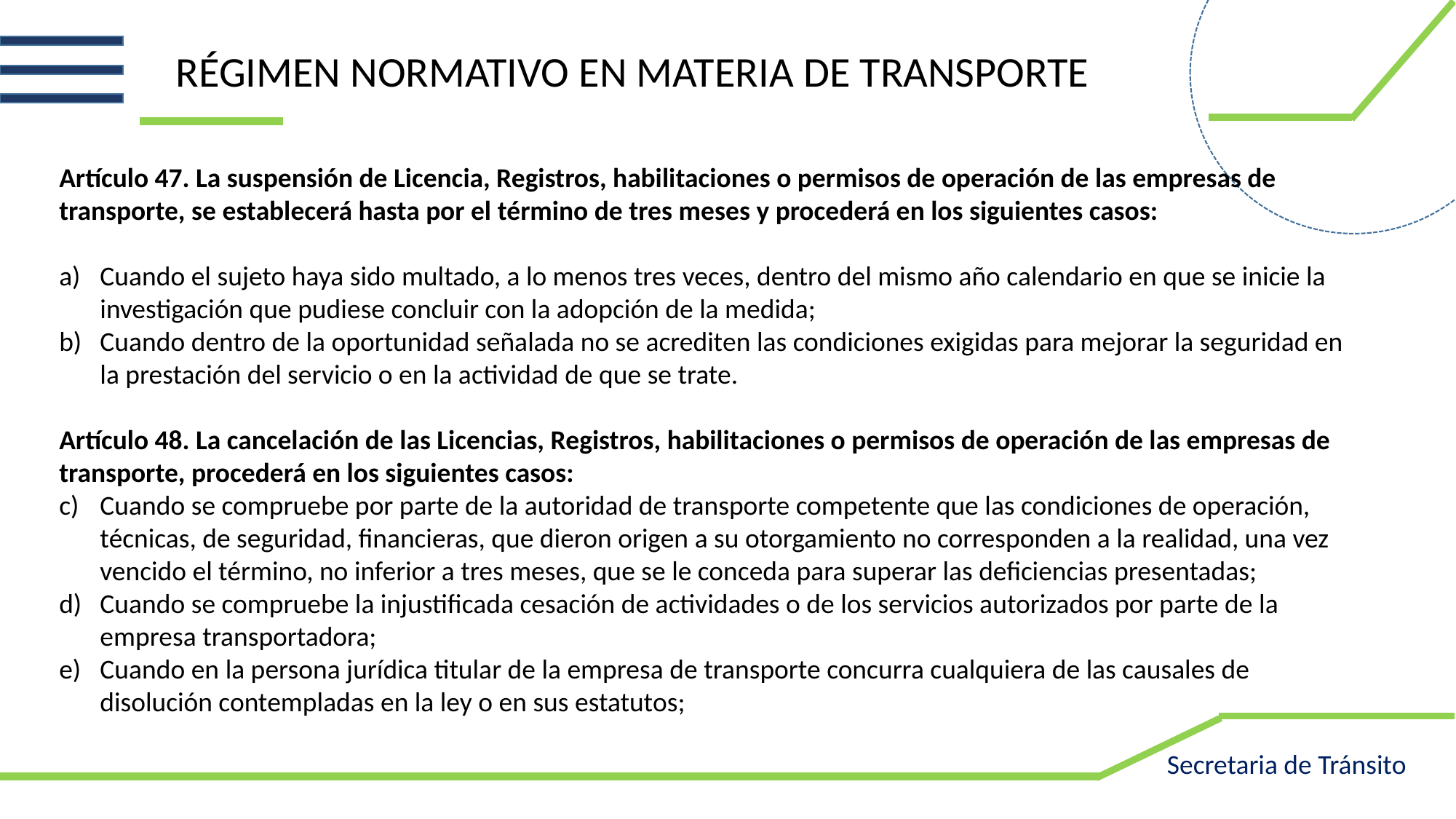

RÉGIMEN NORMATIVO EN MATERIA DE TRANSPORTE

Artículo 47. La suspensión de Licencia, Registros, habilitaciones o permisos de operación de las empresas de transporte, se establecerá hasta por el término de tres meses y procederá en los siguientes casos:

Cuando el sujeto haya sido multado, a lo menos tres veces, dentro del mismo año calendario en que se inicie la investigación que pudiese concluir con la adopción de la medida;
Cuando dentro de la oportunidad señalada no se acrediten las condiciones exigidas para mejorar la seguridad en la prestación del servicio o en la actividad de que se trate.

Artículo 48. La cancelación de las Licencias, Registros, habilitaciones o permisos de operación de las empresas de transporte, procederá en los siguientes casos:
Cuando se compruebe por parte de la autoridad de transporte competente que las condiciones de operación, técnicas, de seguridad, financieras, que dieron origen a su otorgamiento no corresponden a la realidad, una vez vencido el término, no inferior a tres meses, que se le conceda para superar las deficiencias presentadas;
Cuando se compruebe la injustificada cesación de actividades o de los servicios autorizados por parte de la empresa transportadora;
Cuando en la persona jurídica titular de la empresa de transporte concurra cualquiera de las causales de disolución contempladas en la ley o en sus estatutos;

Secretaria de Tránsito